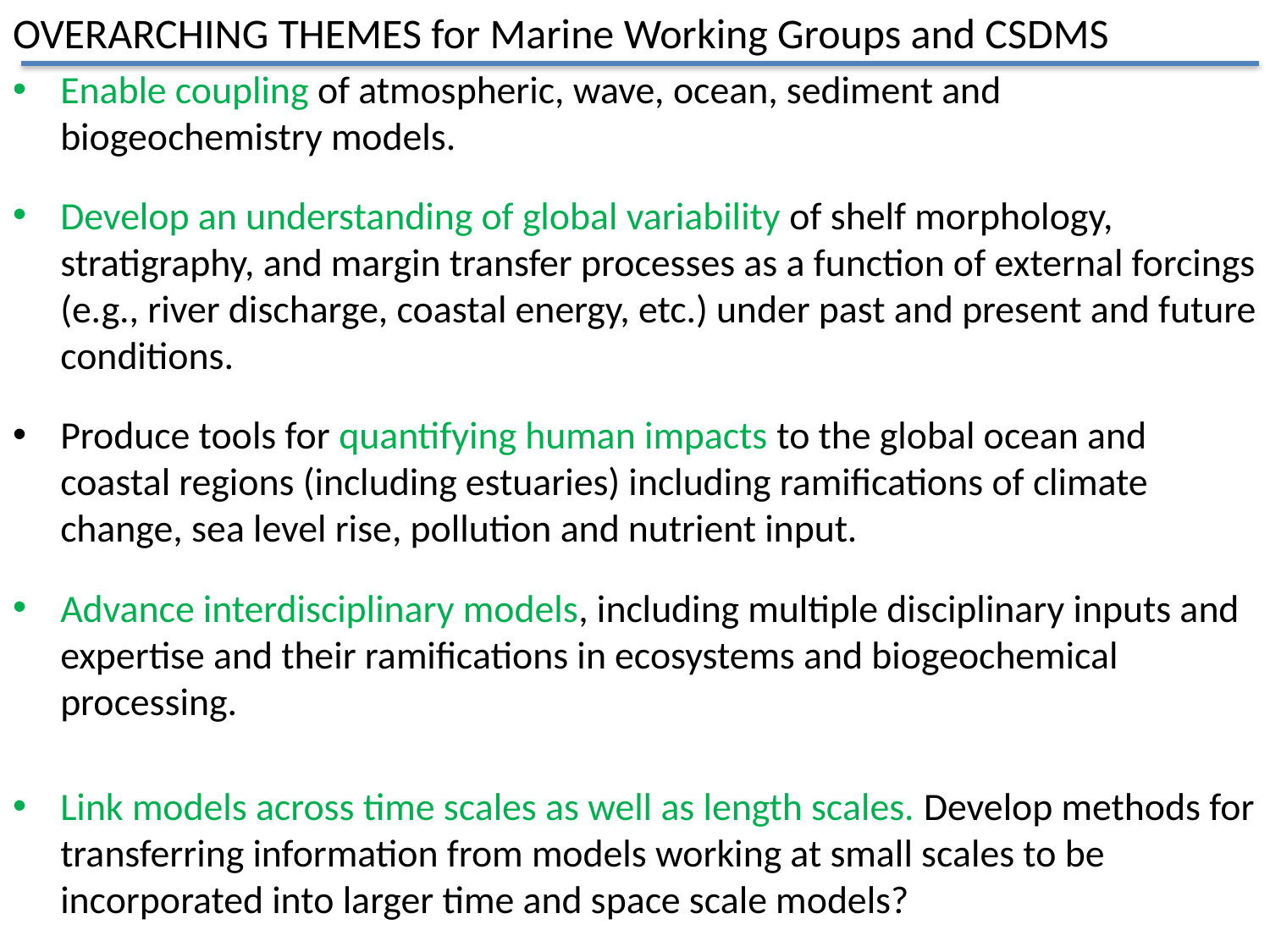

OVERARCHING THEMES for Marine Working Groups and CSDMS
Enable coupling of atmospheric, wave, ocean, sediment and biogeochemistry models.
Develop an understanding of global variability of shelf morphology, stratigraphy, and margin transfer processes as a function of external forcings (e.g., river discharge, coastal energy, etc.) under past and present and future conditions.
Produce tools for quantifying human impacts to the global ocean and coastal regions (including estuaries) including ramifications of climate change, sea level rise, pollution and nutrient input.
Advance interdisciplinary models, including multiple disciplinary inputs and expertise and their ramifications in ecosystems and biogeochemical processing.
Link models across time scales as well as length scales. Develop methods for transferring information from models working at small scales to be incorporated into larger time and space scale models?